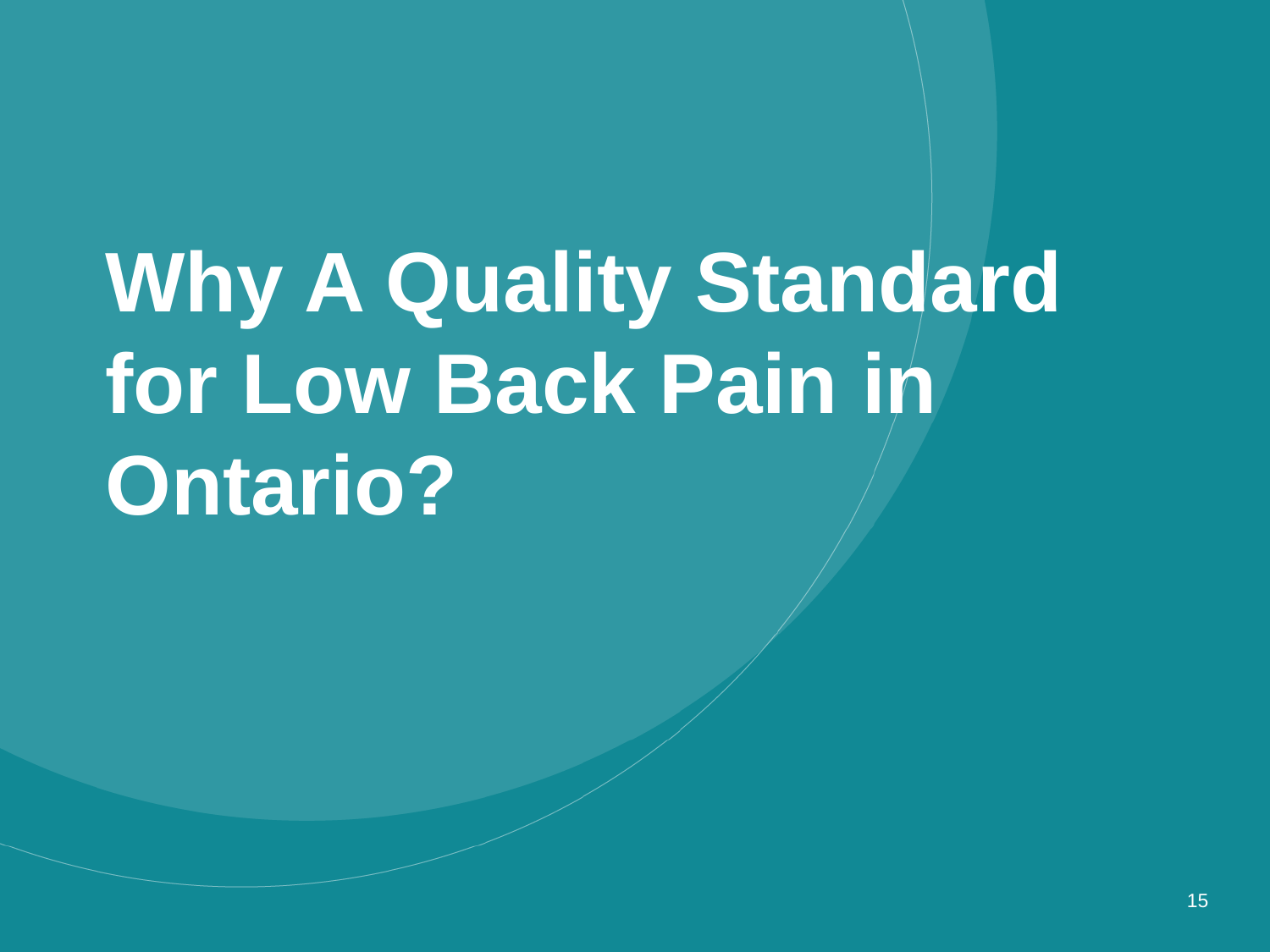

# Why A Quality Standard for Low Back Pain in Ontario?